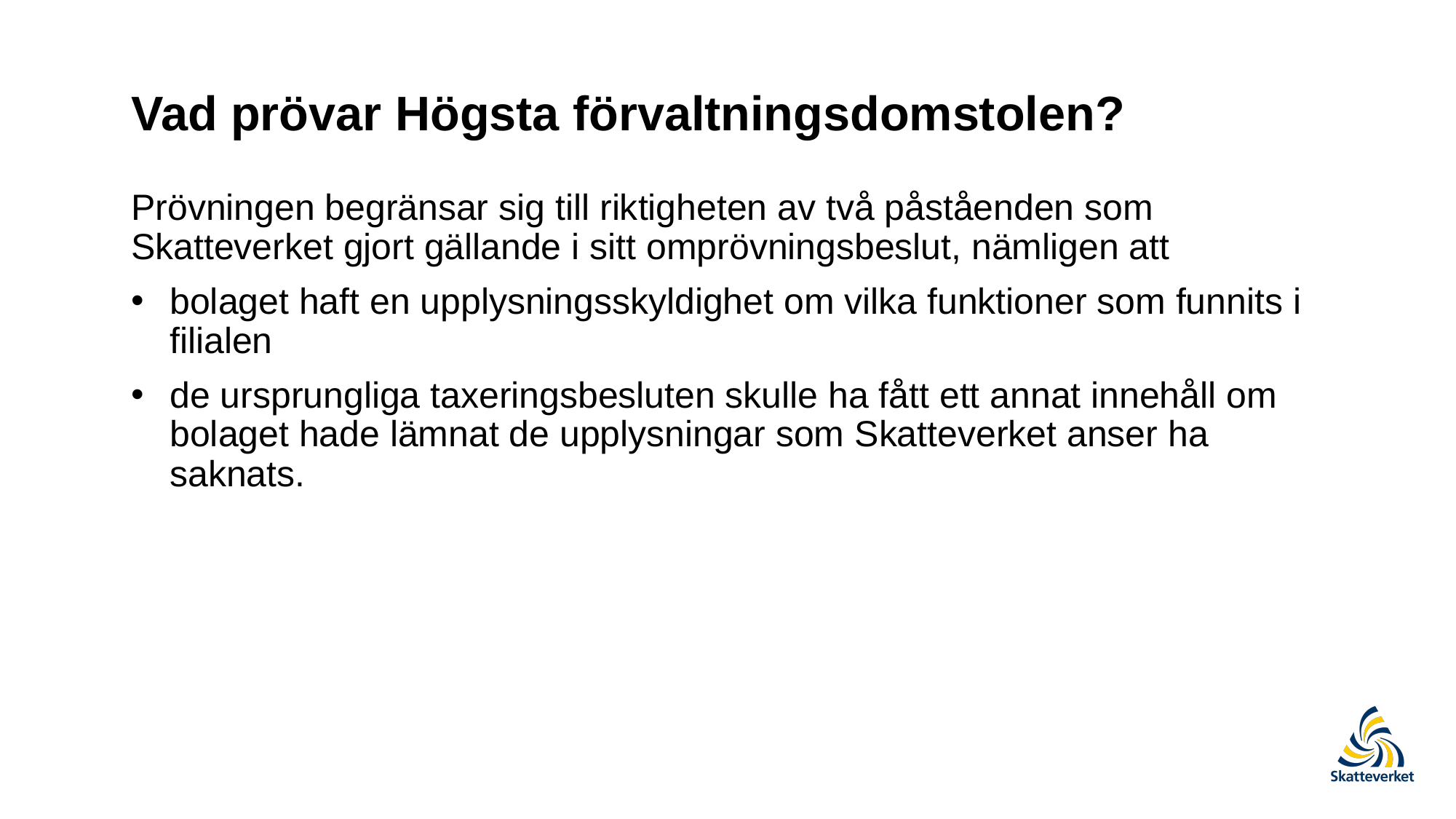

# Vad prövar Högsta förvaltningsdomstolen?
Prövningen begränsar sig till riktigheten av två påståenden som Skatteverket gjort gällande i sitt omprövningsbeslut, nämligen att
bolaget haft en upplysningsskyldighet om vilka funktioner som funnits i filialen
de ursprungliga taxeringsbesluten skulle ha fått ett annat innehåll om bolaget hade lämnat de upplysningar som Skatteverket anser ha saknats.